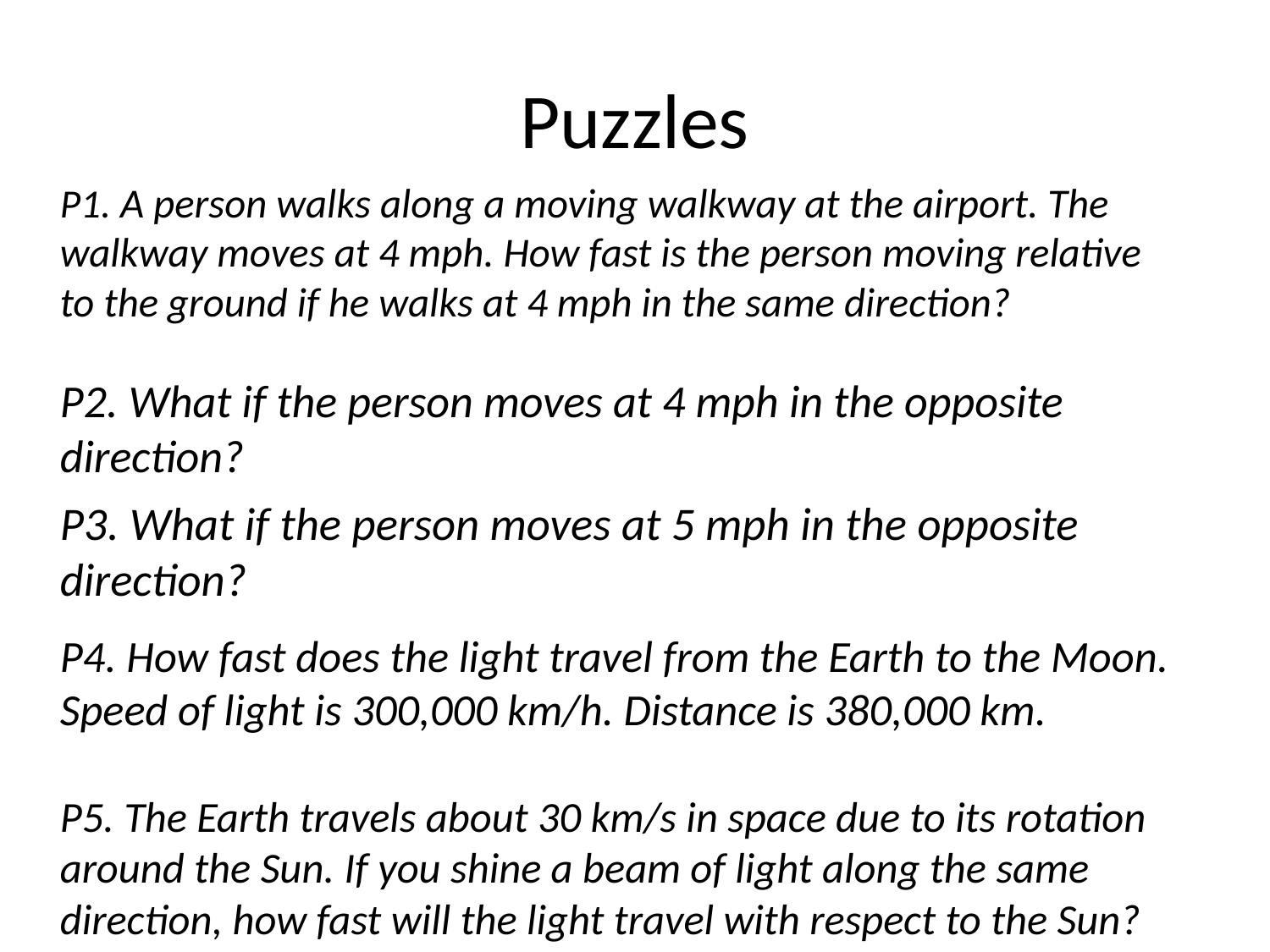

# Puzzles
P1. A person walks along a moving walkway at the airport. The walkway moves at 4 mph. How fast is the person moving relative to the ground if he walks at 4 mph in the same direction?

P2. What if the person moves at 4 mph in the opposite direction?

P3. What if the person moves at 5 mph in the opposite direction?

P4. How fast does the light travel from the Earth to the Moon. Speed of light is 300,000 km/h. Distance is 380,000 km.

P5. The Earth travels about 30 km/s in space due to its rotation around the Sun. If you shine a beam of light along the same direction, how fast will the light travel with respect to the Sun?